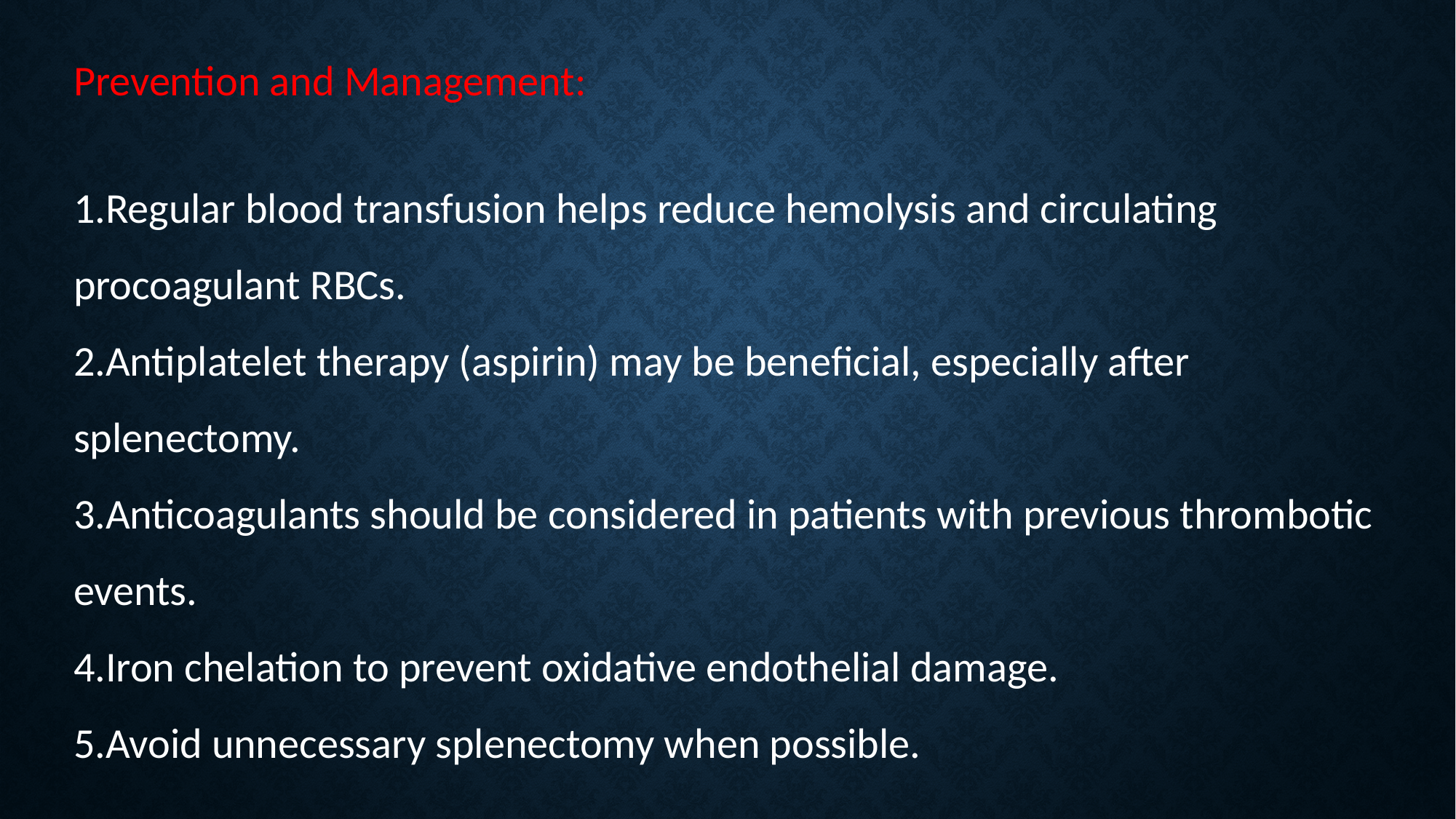

Prevention and Management:

Regular blood transfusion helps reduce hemolysis and circulating procoagulant RBCs.
Antiplatelet therapy (aspirin) may be beneficial, especially after splenectomy.
Anticoagulants should be considered in patients with previous thrombotic events.
Iron chelation to prevent oxidative endothelial damage.
Avoid unnecessary splenectomy when possible.